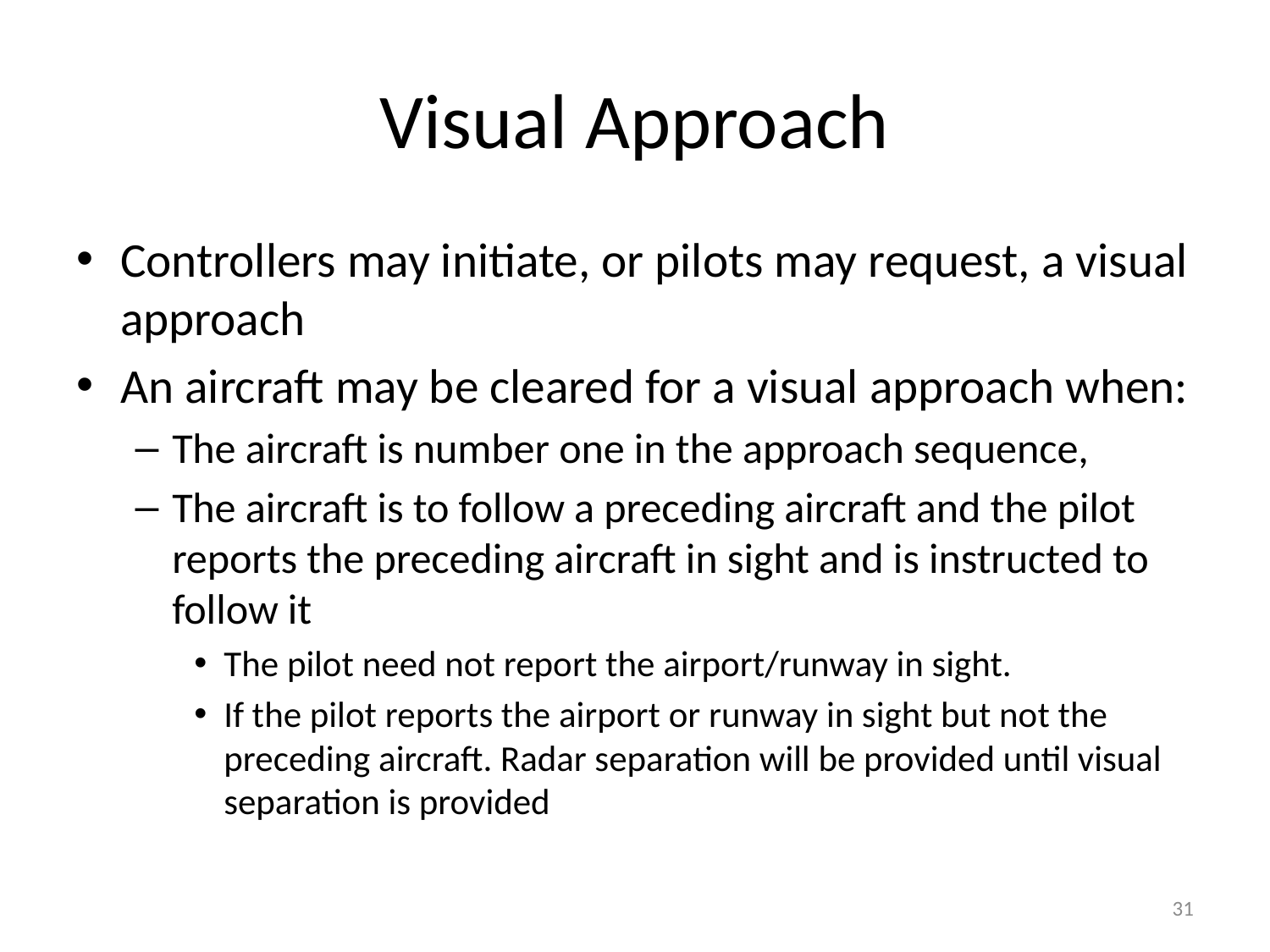

# Visual Approach
Controllers may initiate, or pilots may request, a visual approach
An aircraft may be cleared for a visual approach when:
The aircraft is number one in the approach sequence,
The aircraft is to follow a preceding aircraft and the pilot reports the preceding aircraft in sight and is instructed to follow it
The pilot need not report the airport/runway in sight.
If the pilot reports the airport or runway in sight but not the preceding aircraft. Radar separation will be provided until visual separation is provided
31